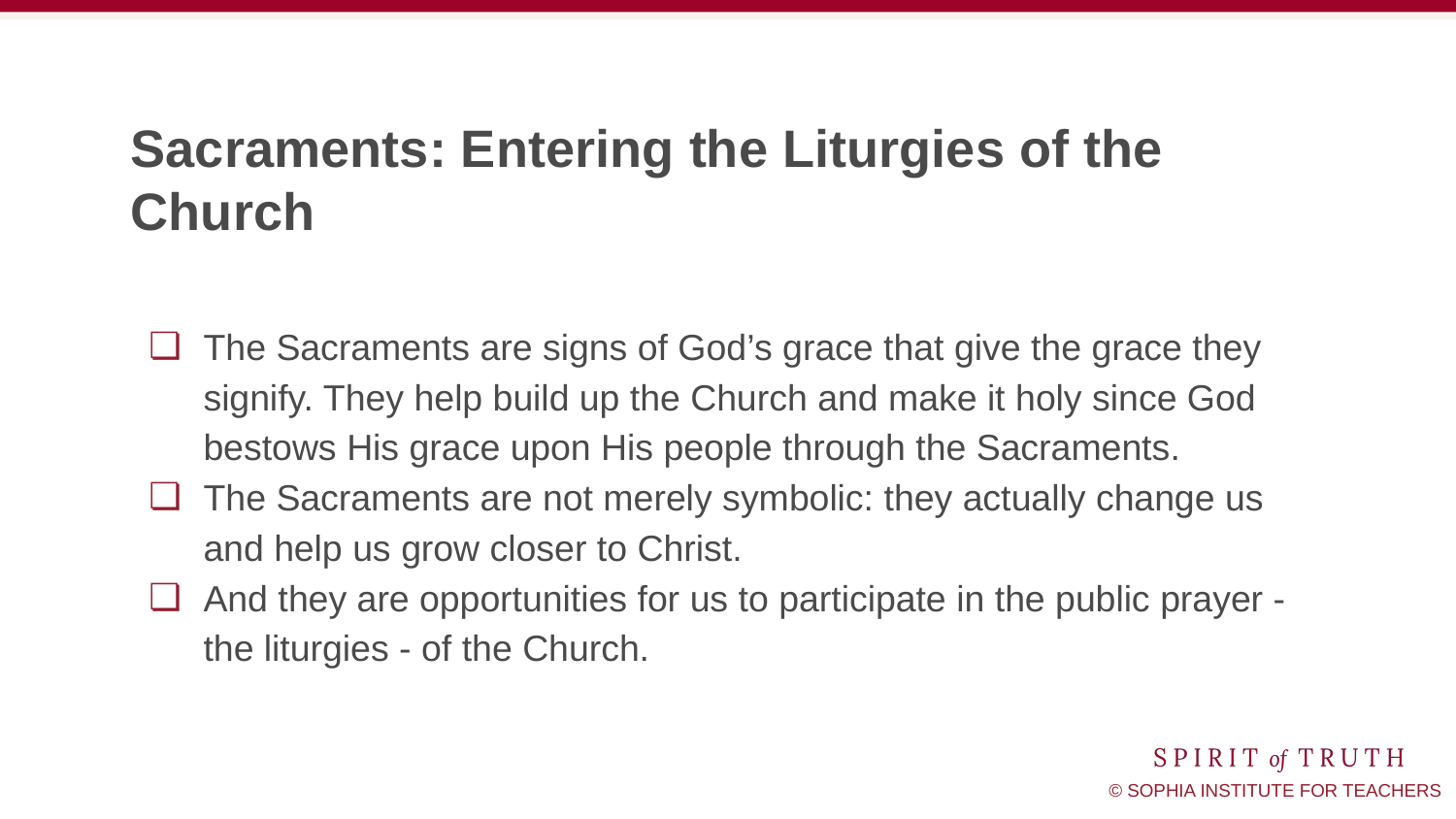

# Sacraments: Entering the Liturgies of the Church
The Sacraments are signs of God’s grace that give the grace they signify. They help build up the Church and make it holy since God bestows His grace upon His people through the Sacraments.
The Sacraments are not merely symbolic: they actually change us and help us grow closer to Christ.
And they are opportunities for us to participate in the public prayer - the liturgies - of the Church.